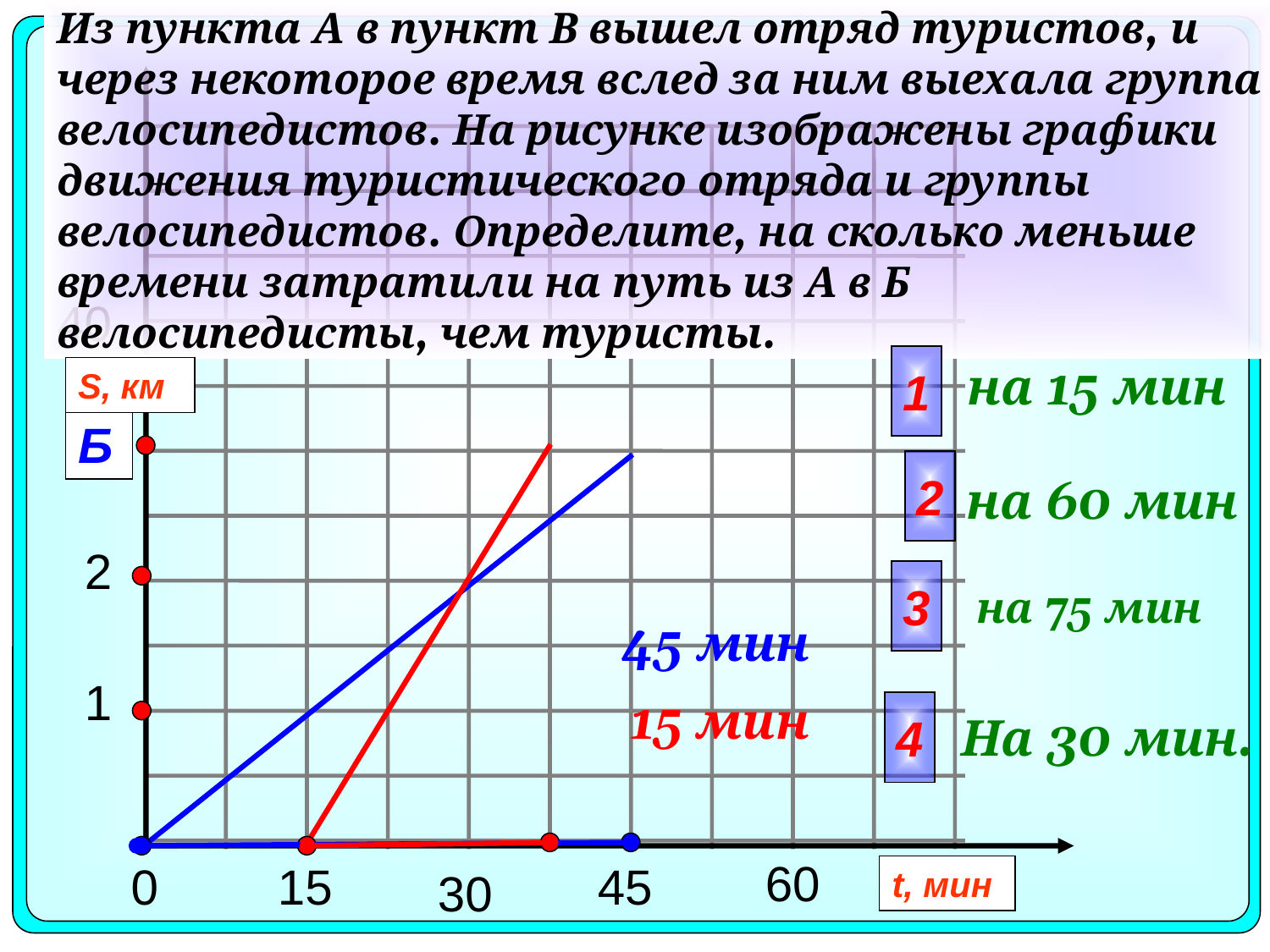

Из пункта А в пункт В вышел отряд туристов, и через некоторое время вслед за ним выехала группа велосипедистов. На рисунке изображены графики движения туристического отряда и группы велосипедистов. Определите, на сколько меньше времени затратили на путь из А в Б велосипедисты, чем туристы.

40
1
на 15 мин
S, км
Б

2

на 60 мин
2
3

на 75 мин
45 мин
1
15 мин
4
На 30 мин.

60
0
15
45
30
t, мин